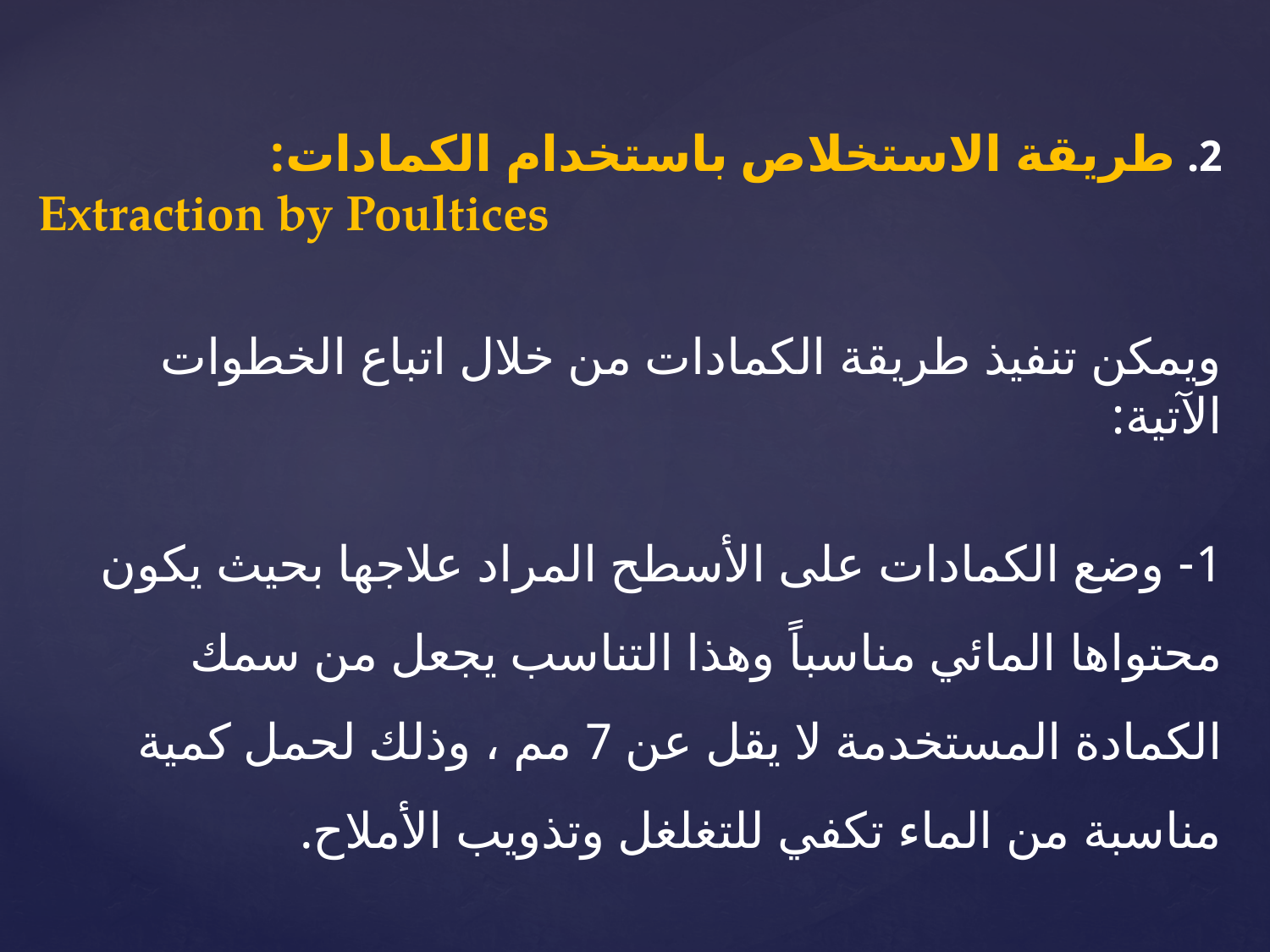

2. طريقة الاستخلاص باستخدام الكمادات:
Extraction by Poultices

	ويمكن تنفيذ طريقة الكمادات من خلال اتباع الخطوات الآتية:

1- وضع الكمادات على الأسطح المراد علاجها بحيث يكون محتواها المائي مناسباً وهذا التناسب يجعل من سمك الكمادة المستخدمة لا يقل عن 7 مم ، وذلك لحمل كمية مناسبة من الماء تكفي للتغلغل وتذويب الأملاح.